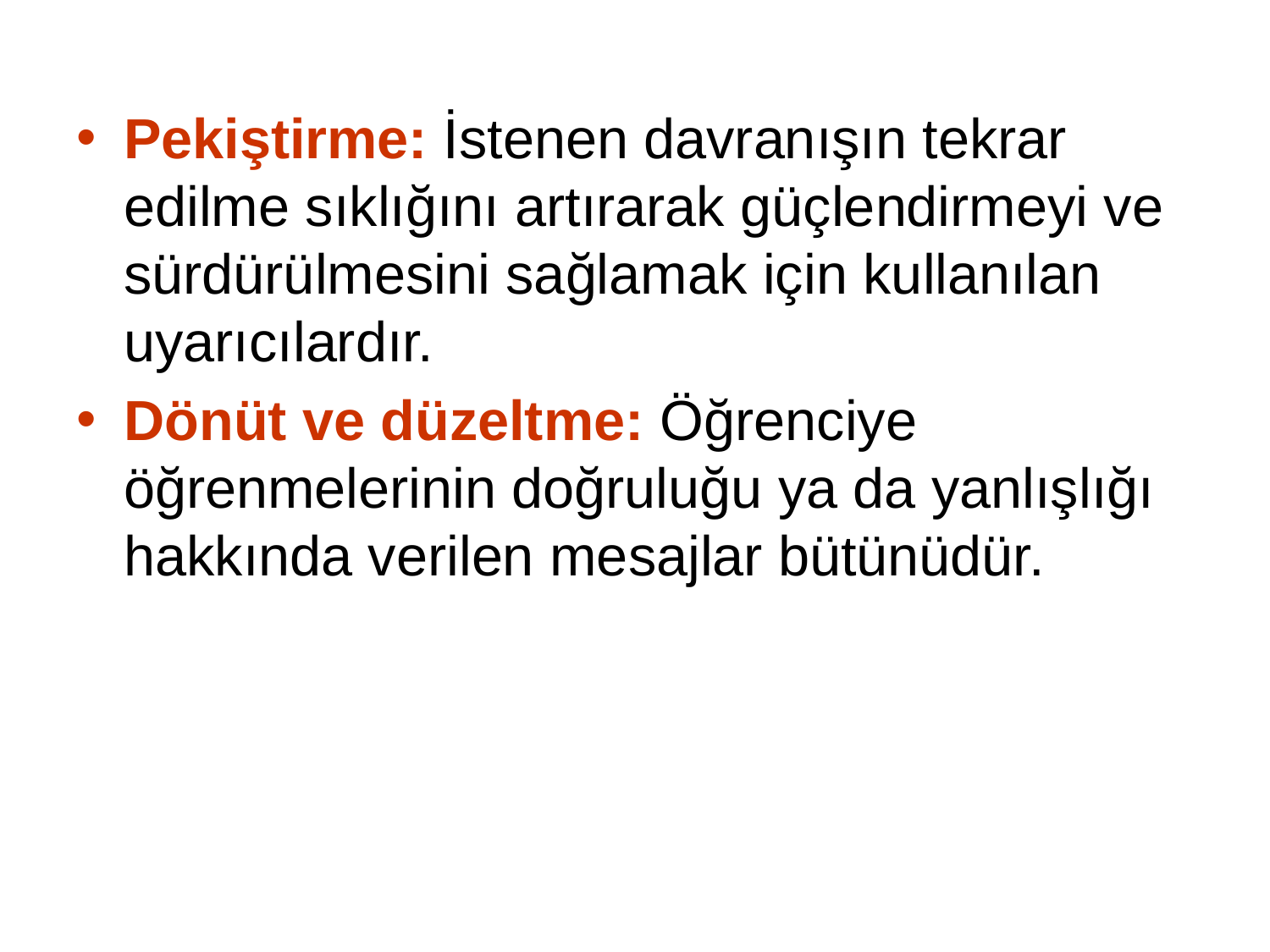

Pekiştirme: İstenen davranışın tekrar edilme sıklığını artırarak güçlendirmeyi ve sürdürülmesini sağlamak için kullanılan uyarıcılardır.
Dönüt ve düzeltme: Öğrenciye öğrenmelerinin doğruluğu ya da yanlışlığı hakkında verilen mesajlar bütünüdür.